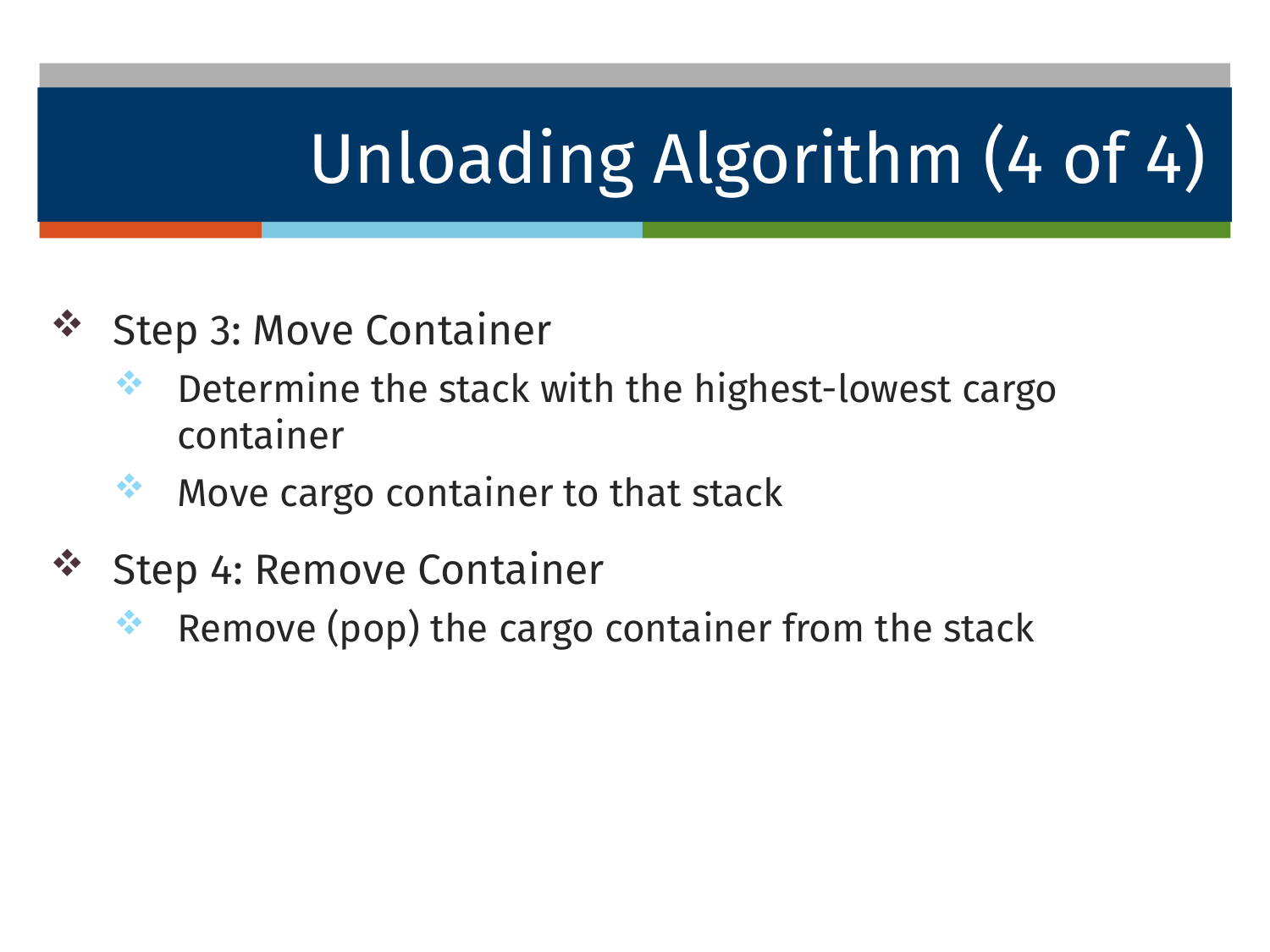

# Unloading Algorithm (4 of 4)
Step 3: Move Container
Determine the stack with the highest-lowest cargo container
Move cargo container to that stack
Step 4: Remove Container
Remove (pop) the cargo container from the stack